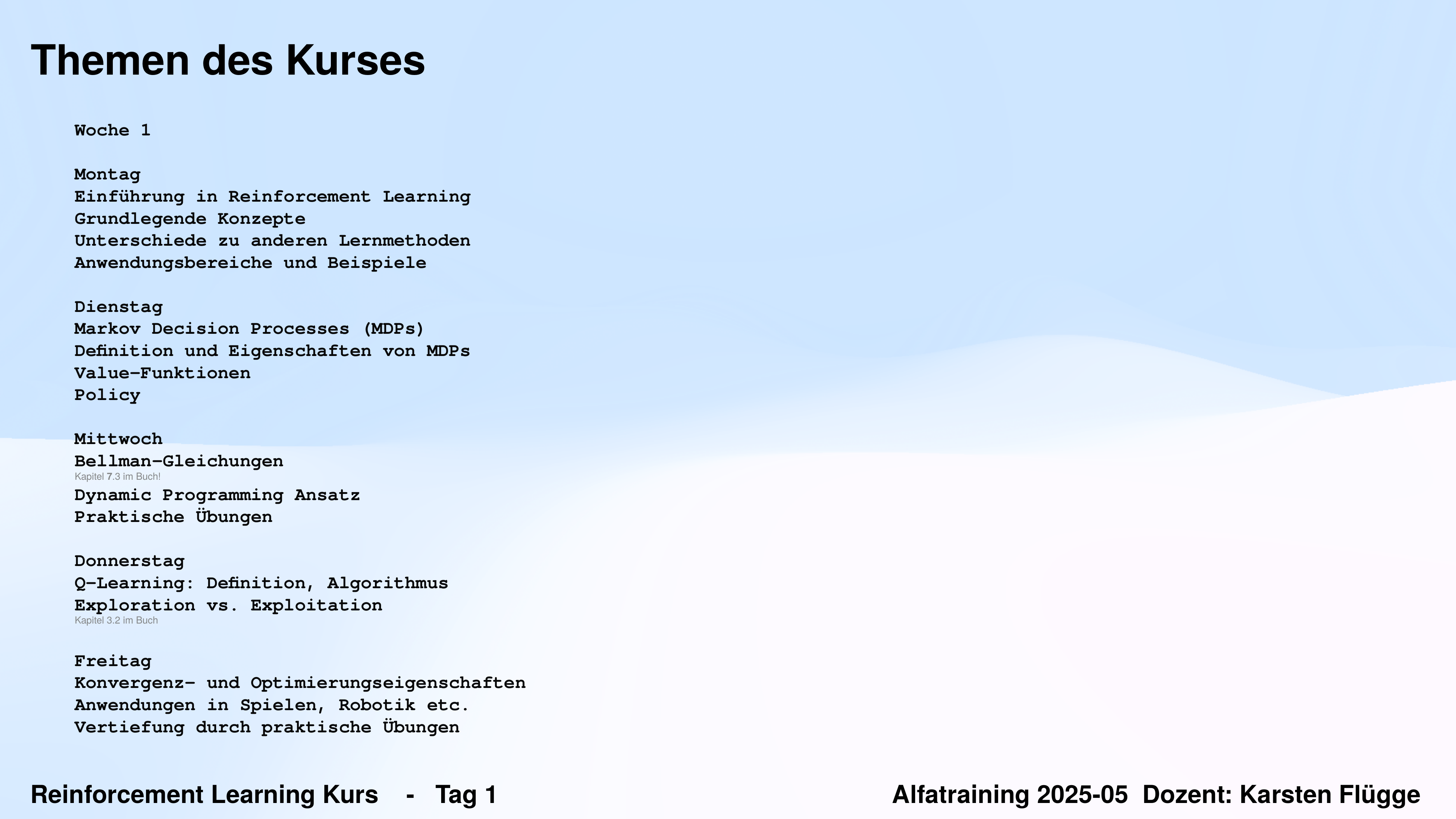

Themen des Kurses
Woche 1

Montag
Einführung in Reinforcement Learning
Grundlegende Konzepte
Unterschiede zu anderen Lernmethoden
Anwendungsbereiche und Beispiele

Dienstag
Markov Decision Processes (MDPs)
Definition und Eigenschaften von MDPs
Value-Funktionen
Policy

Mittwoch
Bellman-Gleichungen
Kapitel 7.3 im Buch!
Dynamic Programming Ansatz
Praktische Übungen

Donnerstag
Q-Learning: Definition, Algorithmus
Exploration vs. Exploitation
Kapitel 3.2 im Buch

Freitag
Konvergenz- und Optimierungseigenschaften
Anwendungen in Spielen, Robotik etc.
Vertiefung durch praktische Übungen
Reinforcement Learning Kurs    -   Tag 1                                                         Alfatraining 2025-05  Dozent: Karsten Flügge